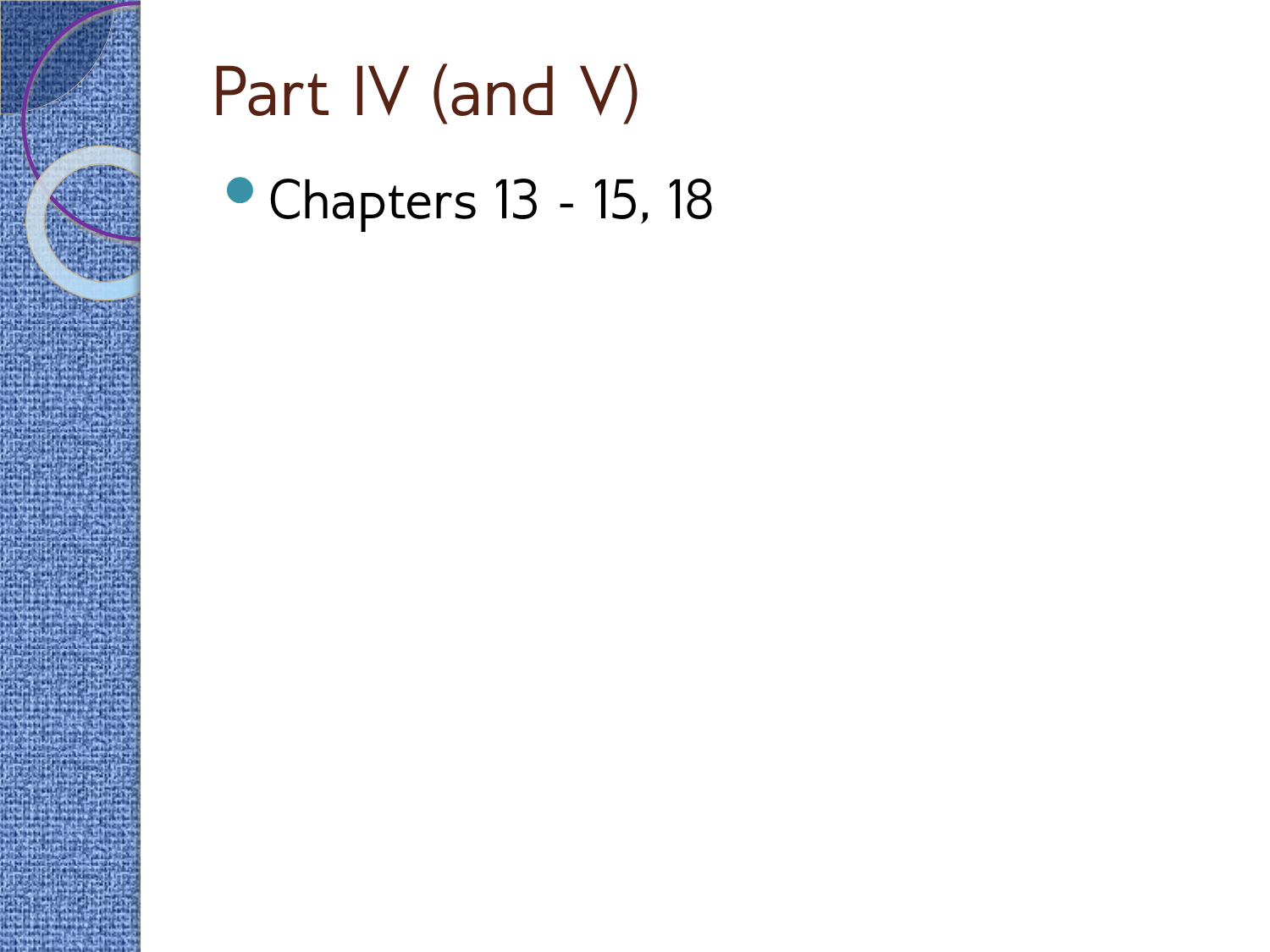

# Part IV (and V)
Chapters 13 - 15, 18